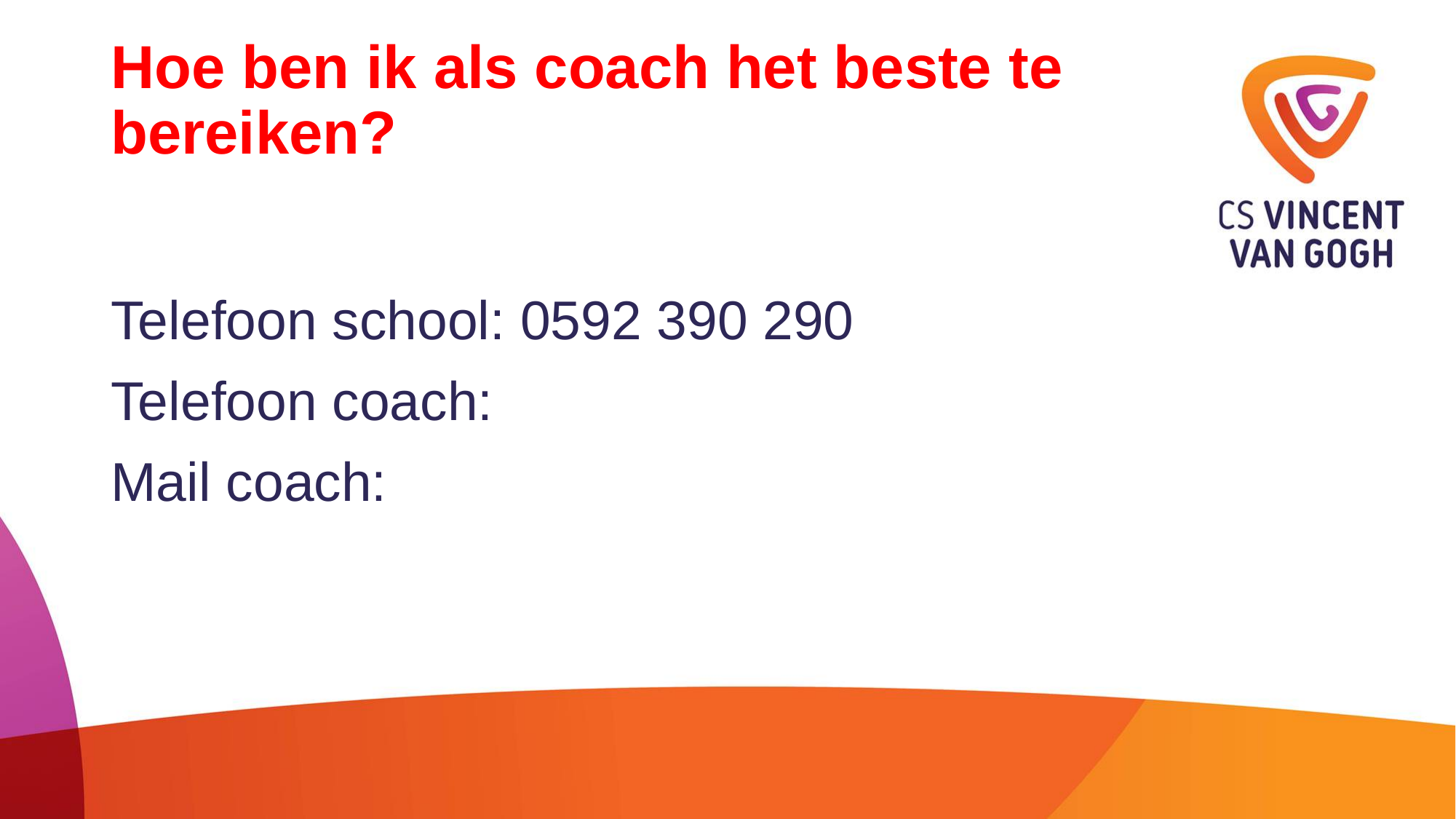

# Hoe ben ik als coach het beste te bereiken?

Telefoon school: 0592 390 290
Telefoon coach:
Mail coach: